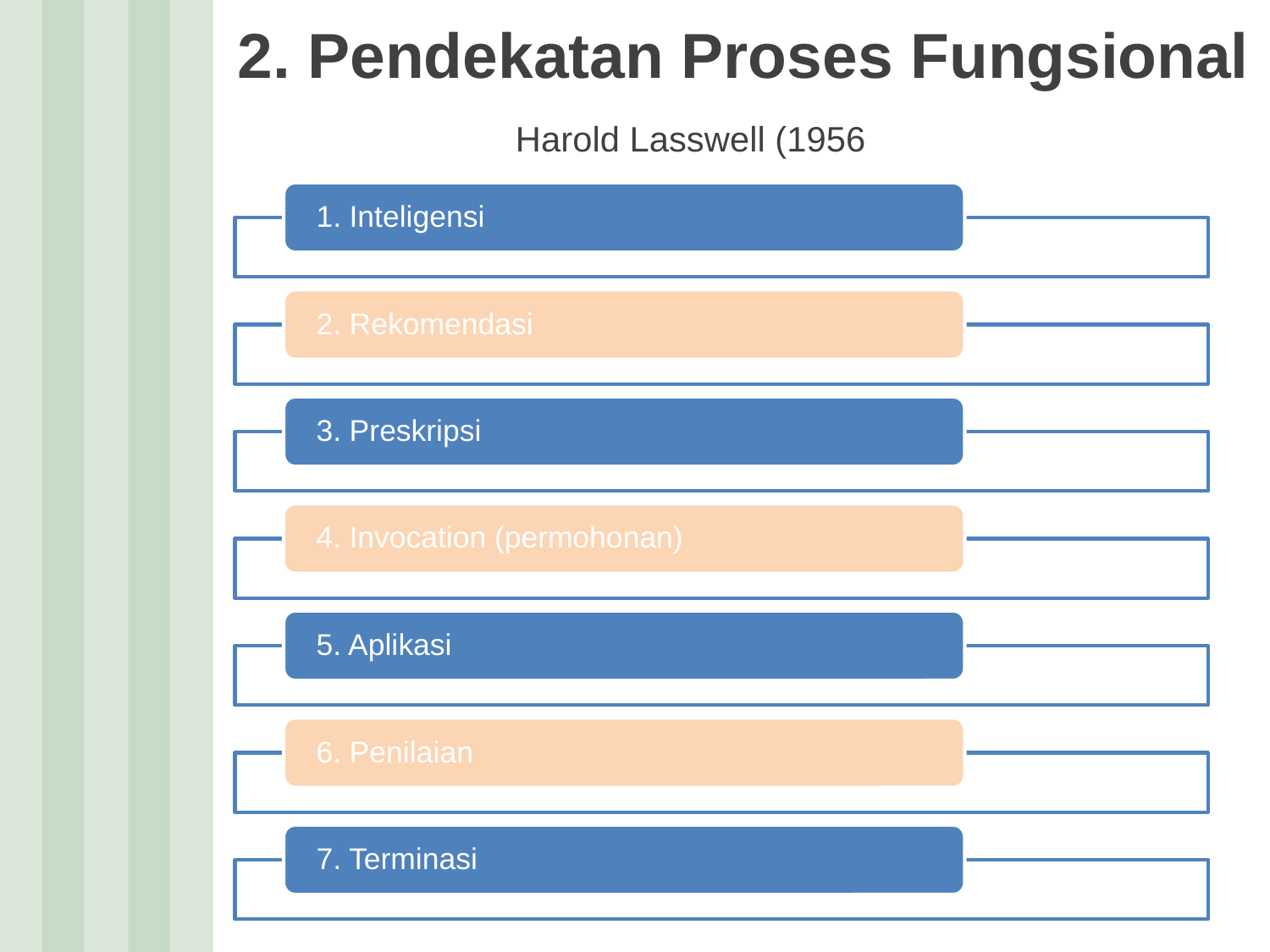

# 2. Pendekatan Proses Fungsional
Harold Lasswell (1956
1. Inteligensi
2. Rekomendasi
3. Preskripsi
4. Invocation (permohonan)
5. Aplikasi
6. Penilaian
7. Terminasi